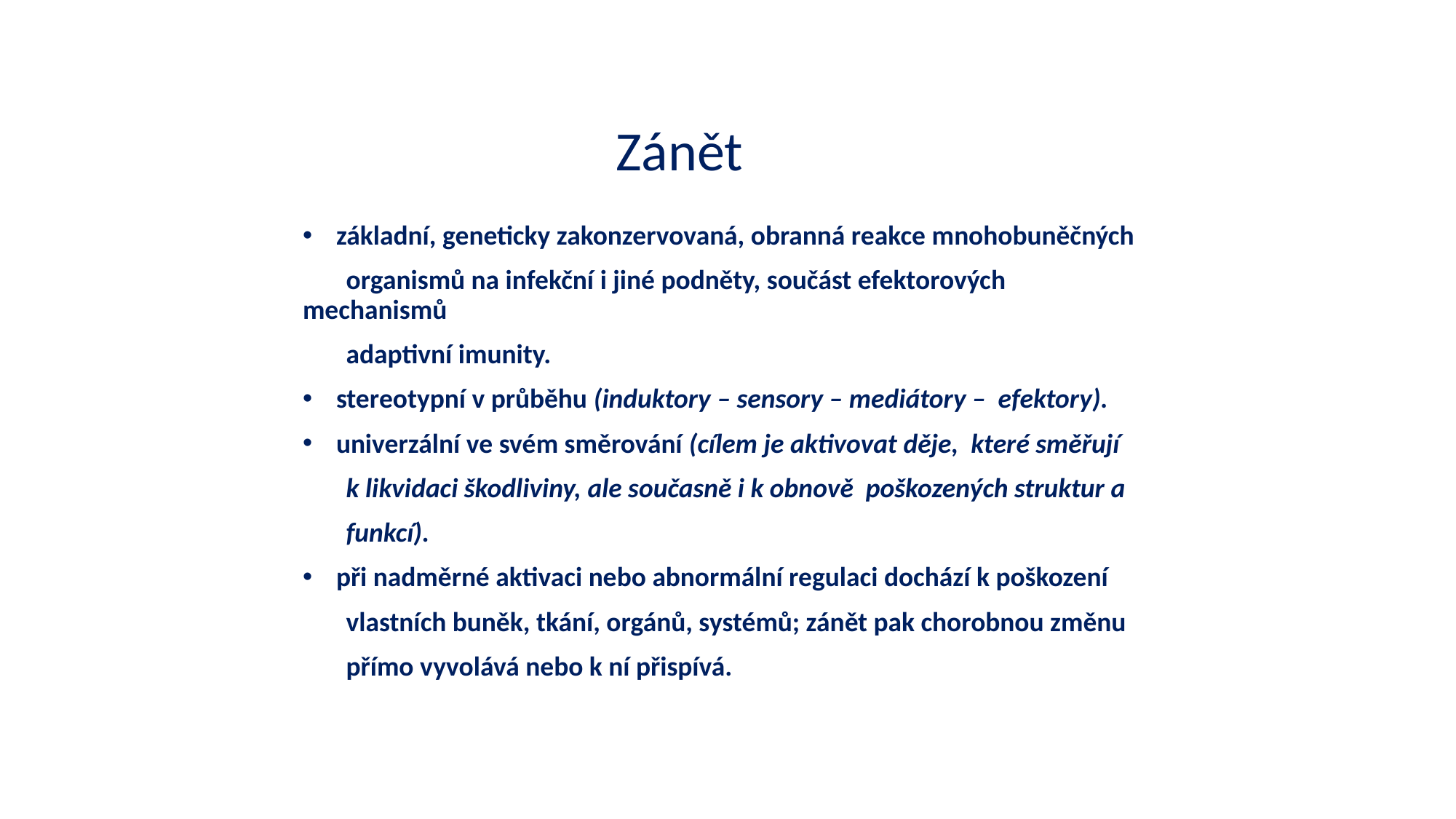

Zánět
 základní, geneticky zakonzervovaná, obranná reakce mnohobuněčných
       organismů na infekční i jiné podněty, součást efektorových mechanismů
       adaptivní imunity.
 stereotypní v průběhu (induktory – sensory – mediátory –  efektory).
 univerzální ve svém směrování (cílem je aktivovat děje,  které směřují
       k likvidaci škodliviny, ale současně i k obnově  poškozených struktur a
       funkcí).
 při nadměrné aktivaci nebo abnormální regulaci dochází k poškození
       vlastních buněk, tkání, orgánů, systémů; zánět pak chorobnou změnu
       přímo vyvolává nebo k ní přispívá.